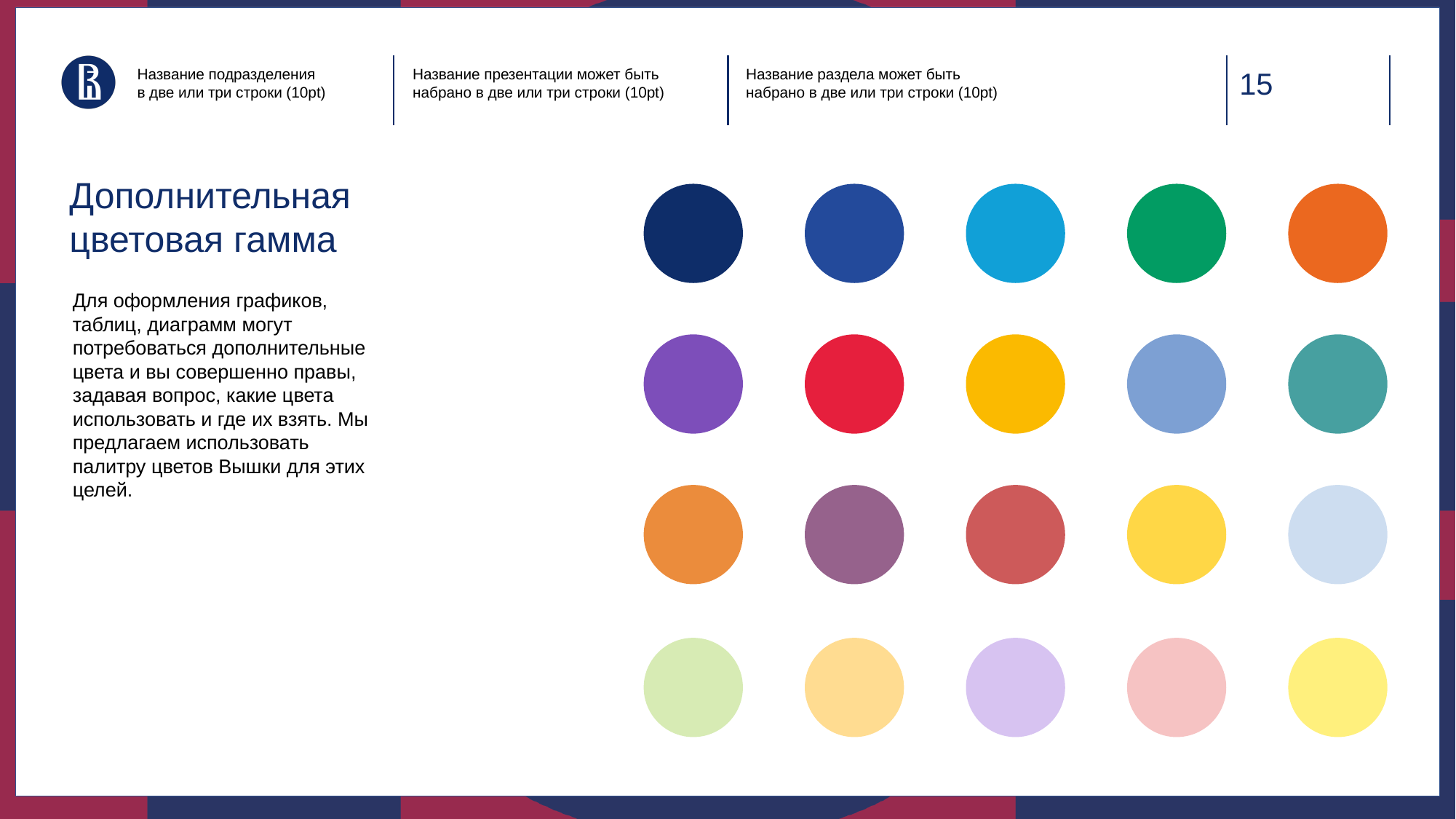

Название подразделения
в две или три строки (10pt)
Название презентации может быть набрано в две или три строки (10pt)
Название раздела может быть набрано в две или три строки (10pt)
15
Дополнительная
цветовая гамма

Для оформления графиков, таблиц, диаграмм могут потребоваться дополнительные цвета и вы совершенно правы, задавая вопрос, какие цвета использовать и где их взять. Мы предлагаем использовать палитру цветов Вышки для этих целей.